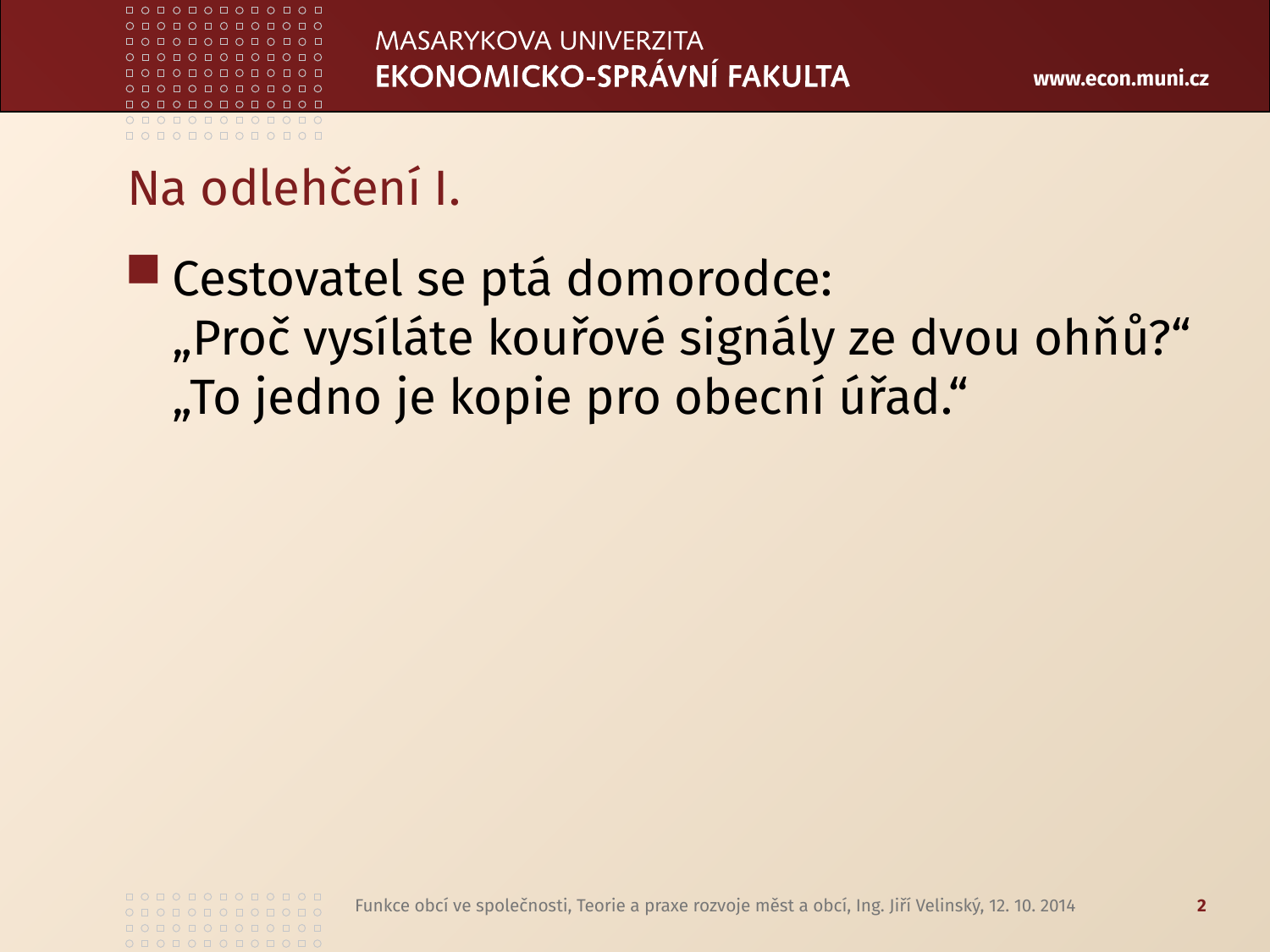

# Na odlehčení I.
Cestovatel se ptá domorodce:
„Proč vysíláte kouřové signály ze dvou ohňů?“
„To jedno je kopie pro obecní úřad.“
Funkce obcí ve společnosti, Teorie a praxe rozvoje měst a obcí, Ing. Jiří Velinský, 12. 10. 2014
2